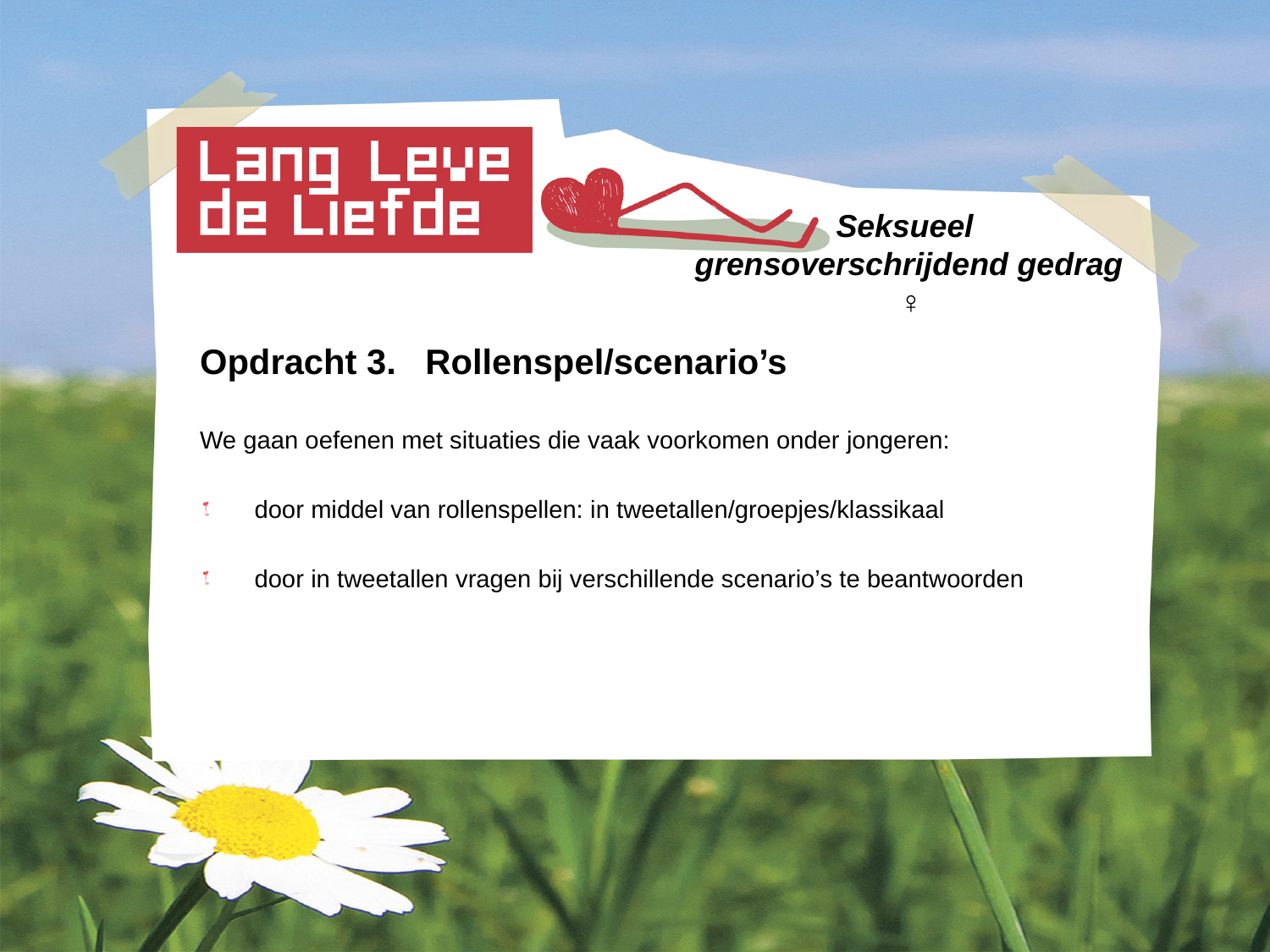

# Seksueel grensoverschrijdend gedrag ♀
Opdracht 3.   Rollenspel/scenario’s

We gaan oefenen met situaties die vaak voorkomen onder jongeren:

 door middel van rollenspellen: in tweetallen/groepjes/klassikaal

 door in tweetallen vragen bij verschillende scenario’s te beantwoorden